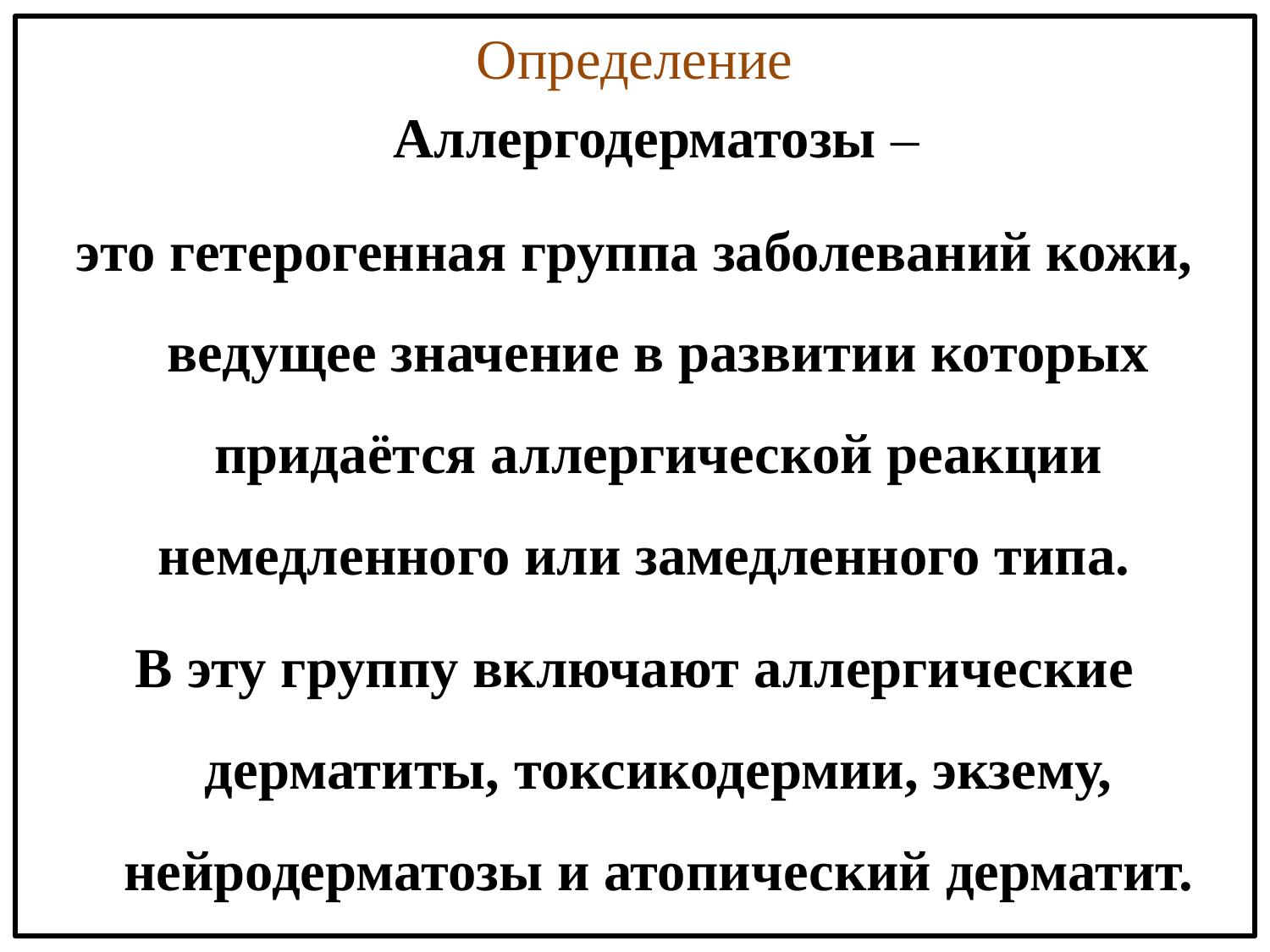

Определение
    Аллергодерматозы –
это гетерогенная группа заболеваний кожи, ведущее значение в развитии которых придаётся аллергической реакции немедленного или замедленного типа.
В эту группу включают аллергические дерматиты, токсикодермии, экзему, нейродерматозы и атопический дерматит.
#